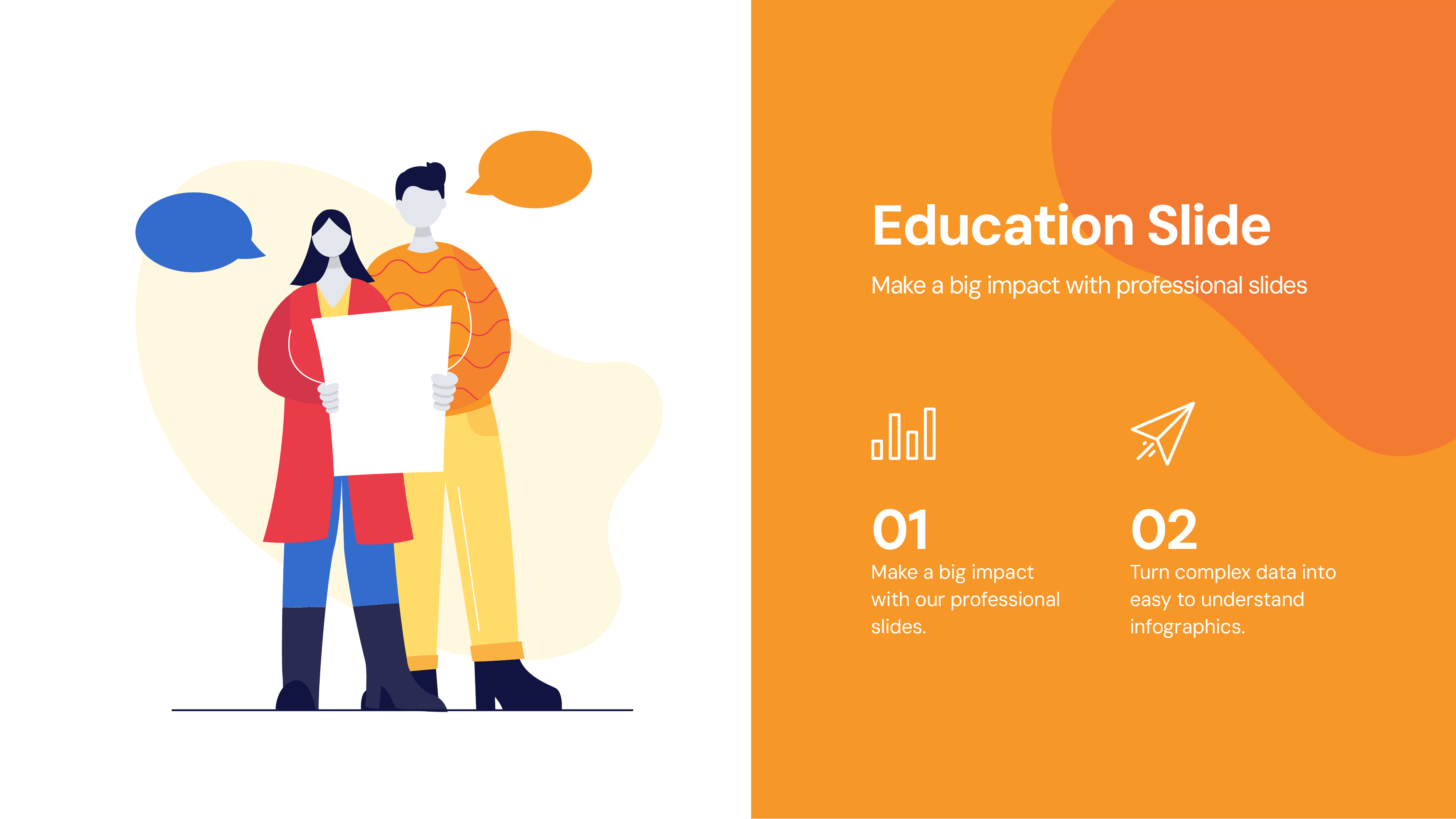

Education Slide
Make a big impact with professional slides

01
02
Make a big impact with our professional slides.
Turn complex data into easy to understand infographics.